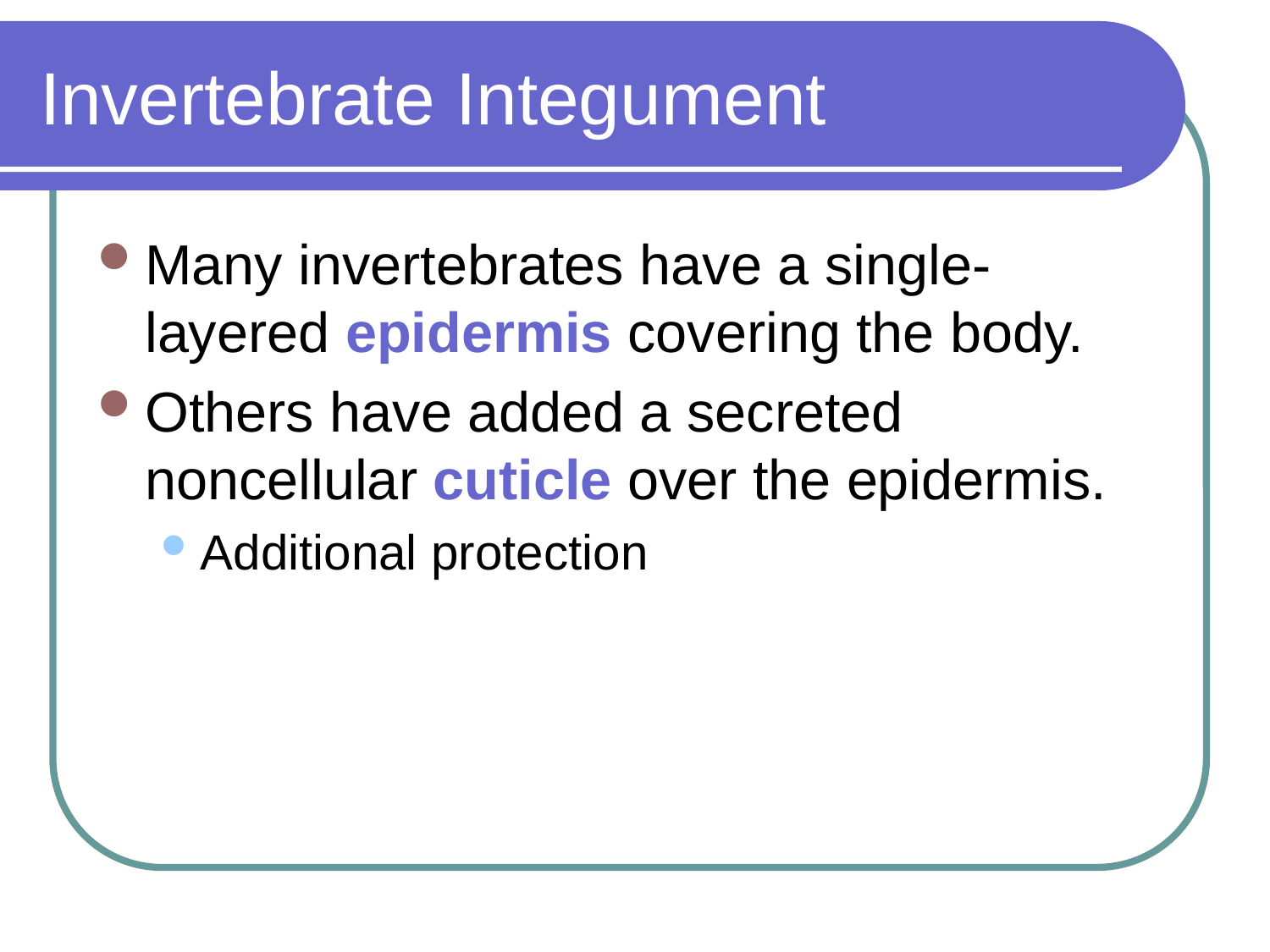

# Invertebrate Integument
Many invertebrates have a single-layered epidermis covering the body.
Others have added a secreted noncellular cuticle over the epidermis.
Additional protection